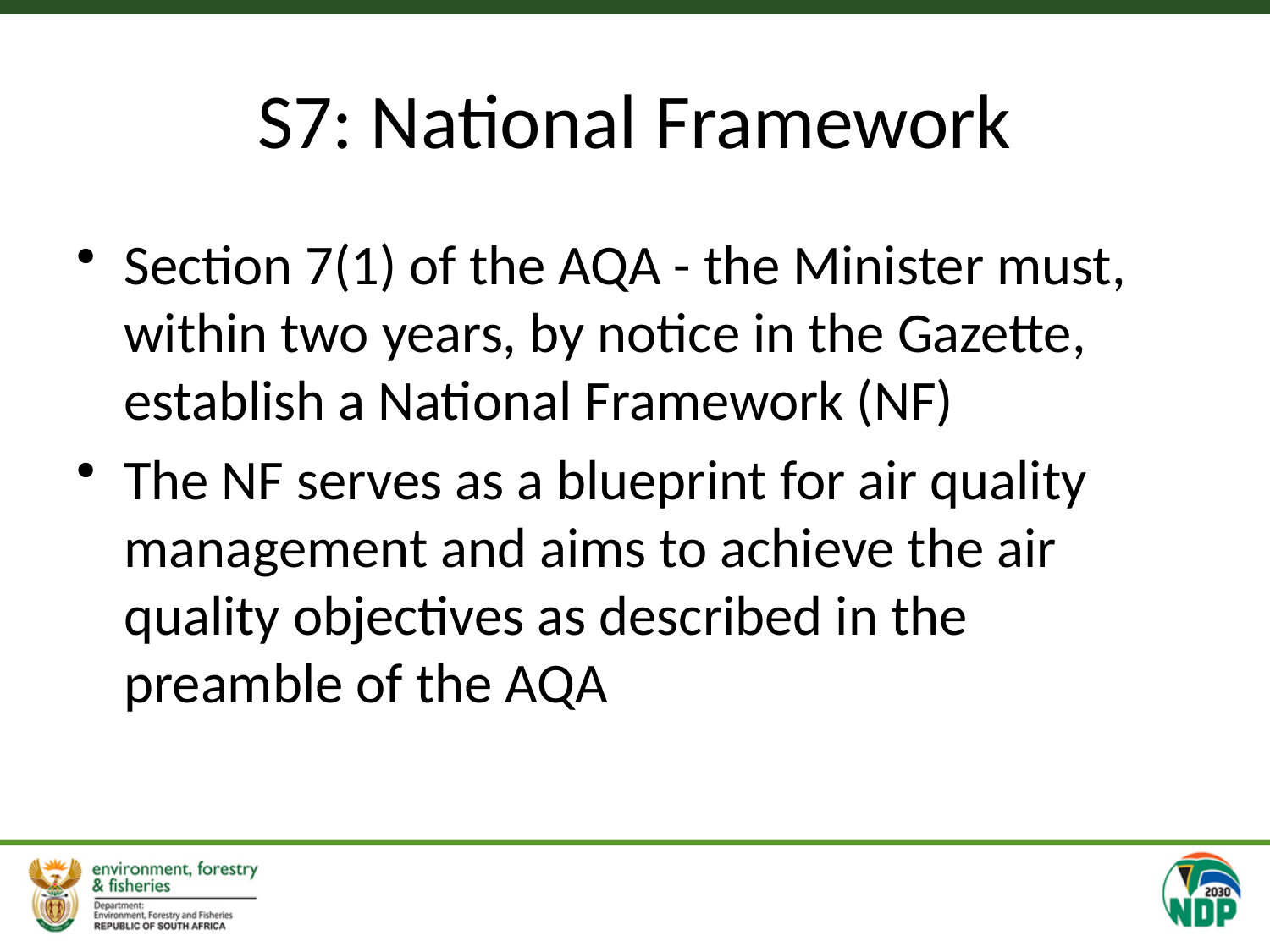

# S7: National Framework
Section 7(1) of the AQA - the Minister must, within two years, by notice in the Gazette, establish a National Framework (NF)
The NF serves as a blueprint for air quality management and aims to achieve the air quality objectives as described in the preamble of the AQA